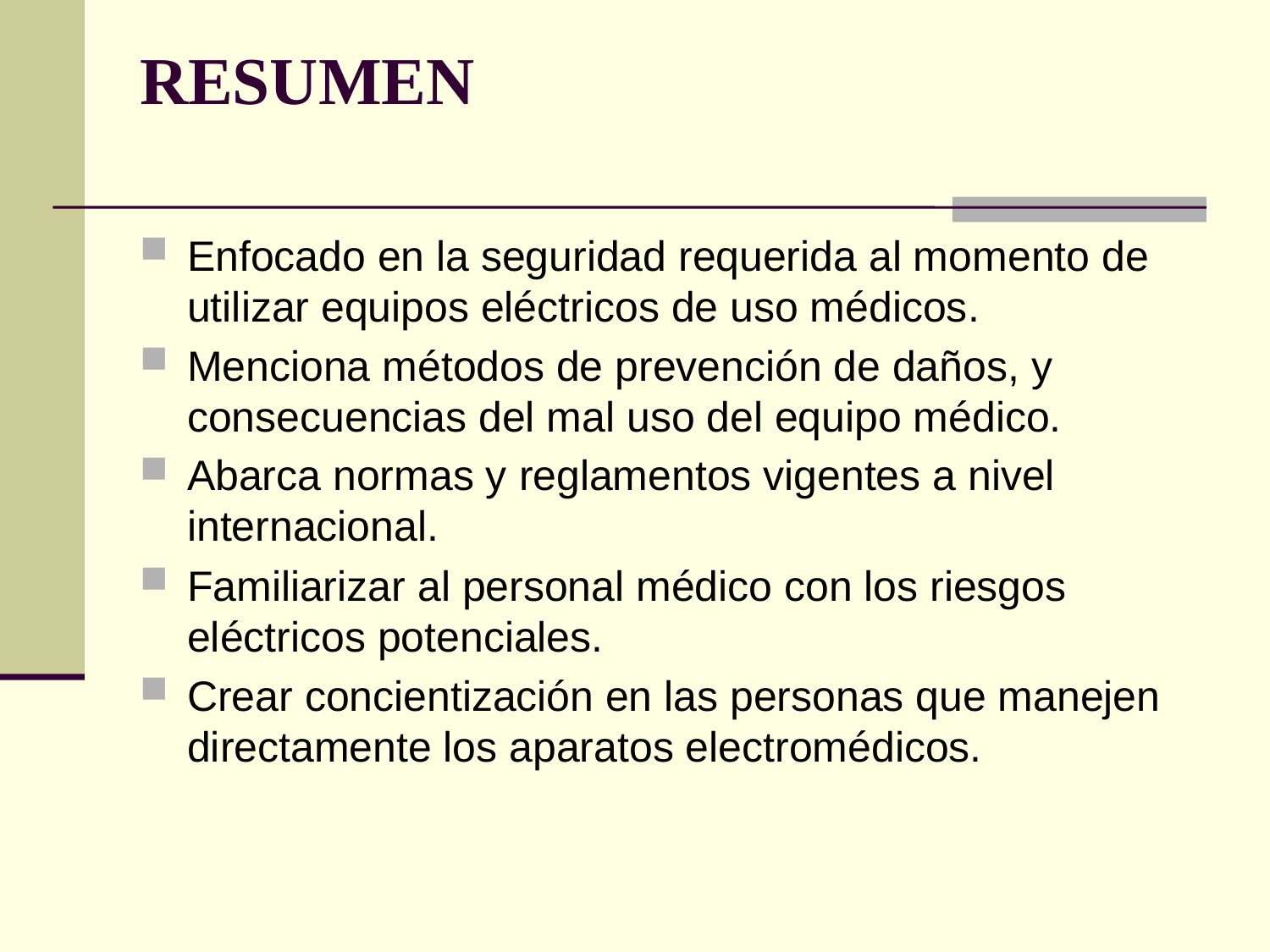

# RESUMEN
Enfocado en la seguridad requerida al momento de utilizar equipos eléctricos de uso médicos.
Menciona métodos de prevención de daños, y consecuencias del mal uso del equipo médico.
Abarca normas y reglamentos vigentes a nivel internacional.
Familiarizar al personal médico con los riesgos eléctricos potenciales.
Crear concientización en las personas que manejen directamente los aparatos electromédicos.